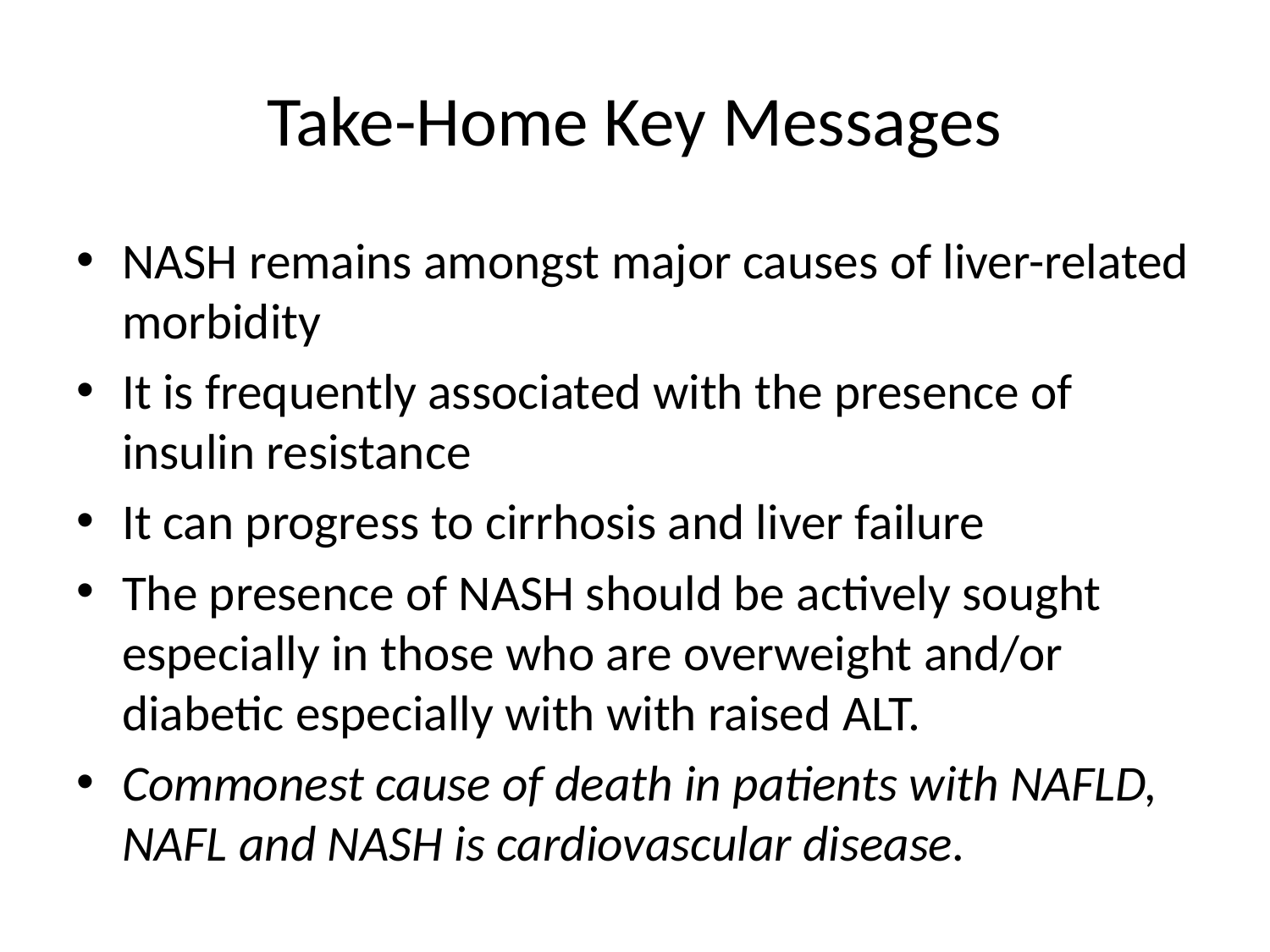

# Take-Home Key Messages
NASH remains amongst major causes of liver-related morbidity
It is frequently associated with the presence of insulin resistance
It can progress to cirrhosis and liver failure
The presence of NASH should be actively sought especially in those who are overweight and/or diabetic especially with with raised ALT.
Commonest cause of death in patients with NAFLD, NAFL and NASH is cardiovascular disease.